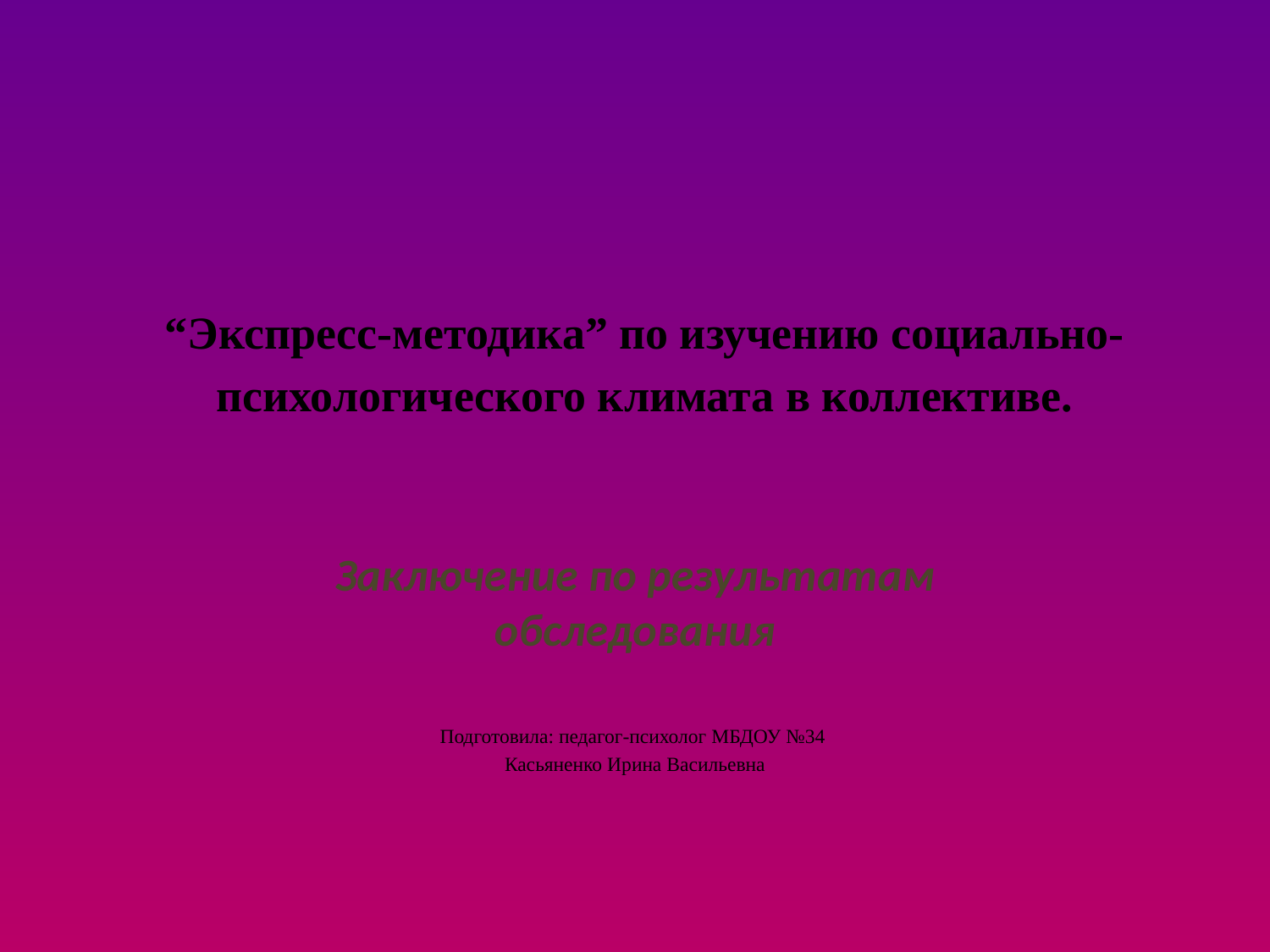

# “Экспресс-методика” по изучению социально-психологического климата в коллективе.
Заключение по результатам обследования

Подготовила: педагог-психолог МБДОУ №34
Касьяненко Ирина Васильевна